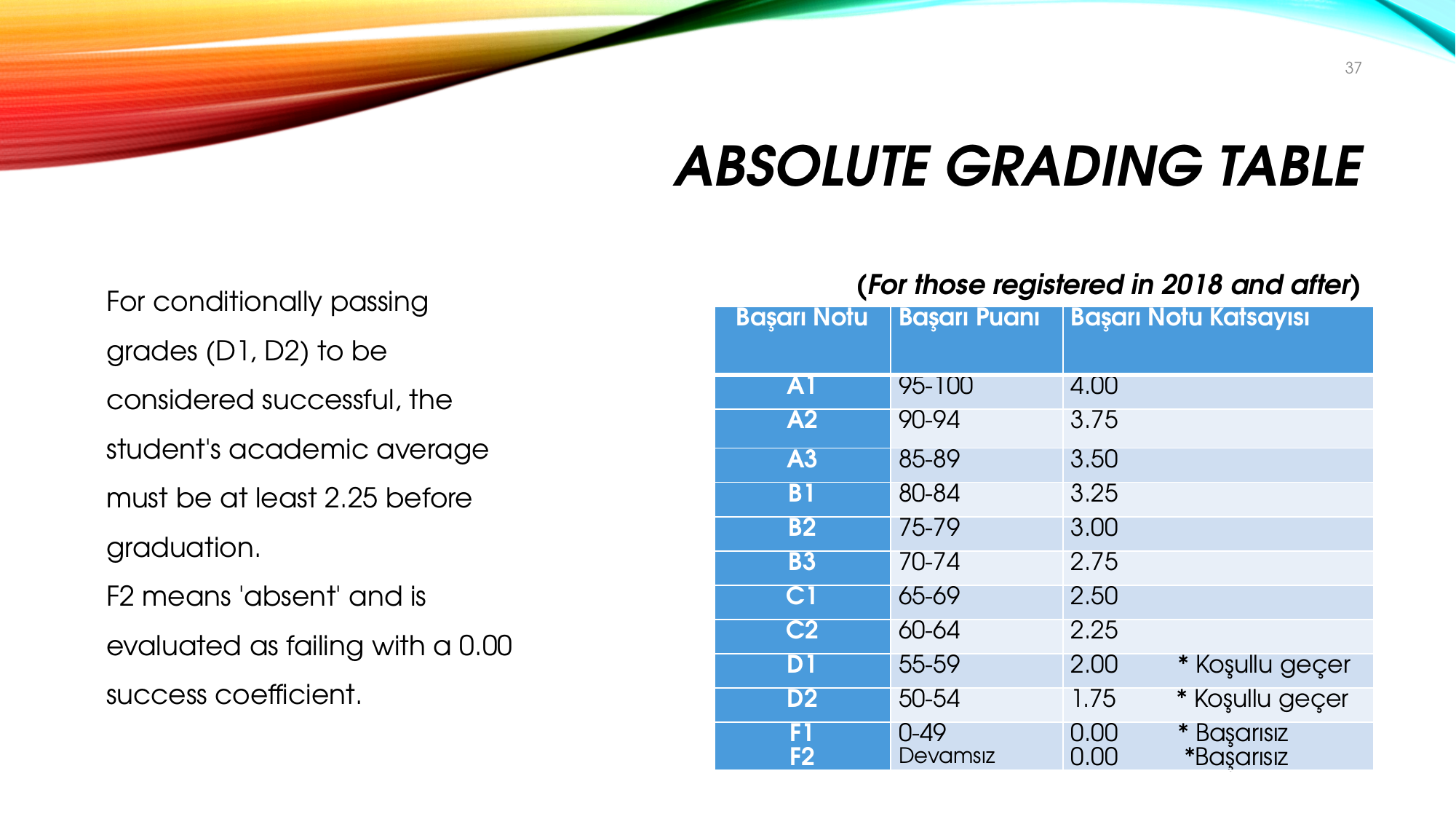

37
# Absolute Grading Table
(For those registered in 2018 and after)
For conditionally passing grades (D1, D2) to be considered successful, the student's academic average must be at least 2.25 before graduation.
F2 means 'absent' and is evaluated as failing with a 0.00 success coefficient.
| Başarı Notu | Başarı Puanı | Başarı Notu Katsayısı |
| --- | --- | --- |
| A1 | 95-100 | 4.00 |
| A2 | 90-94 | 3.75 |
| A3 | 85-89 | 3.50 |
| B1 | 80-84 | 3.25 |
| B2 | 75-79 | 3.00 |
| B3 | 70-74 | 2.75 |
| C1 | 65-69 | 2.50 |
| C2 | 60-64 | 2.25 |
| D1 | 55-59 | 2.00 \* Koşullu geçer |
| D2 | 50-54 | 1.75 \* Koşullu geçer |
| F1 F2 | 0-49 Devamsız | 0.00 \* Başarısız 0.00 \*Başarısız |